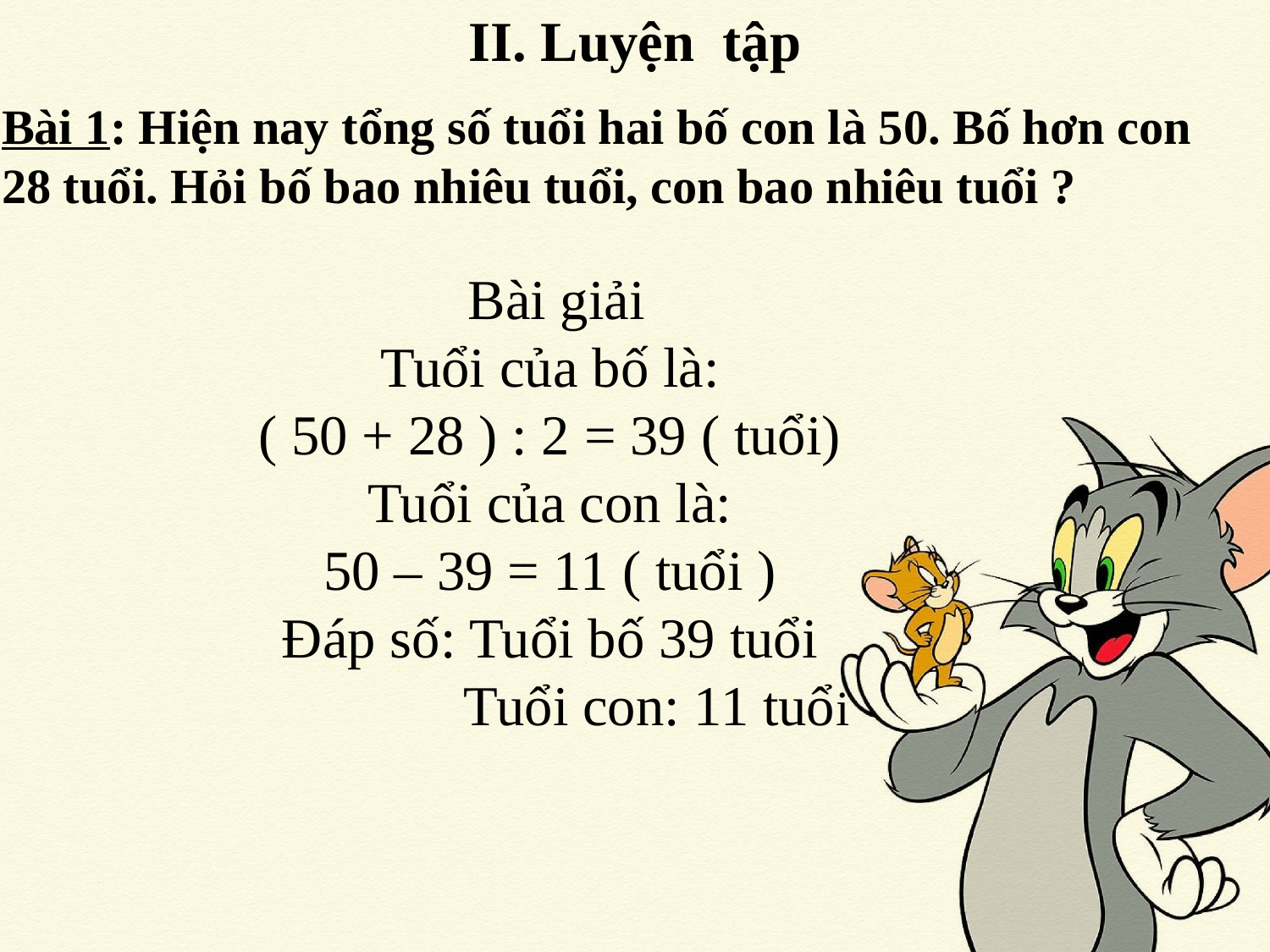

# II. Luyện  tập
Bài 1: Hiện nay tổng số tuổi hai bố con là 50. Bố hơn con 28 tuổi. Hỏi bố bao nhiêu tuổi, con bao nhiêu tuổi ?
 Bài giải
Tuổi của bố là:
( 50 + 28 ) : 2 = 39 ( tuổi)
Tuổi của con là:
50 – 39 = 11 ( tuổi )
Đáp số: Tuổi bố 39 tuổi
               Tuổi con: 11 tuổi